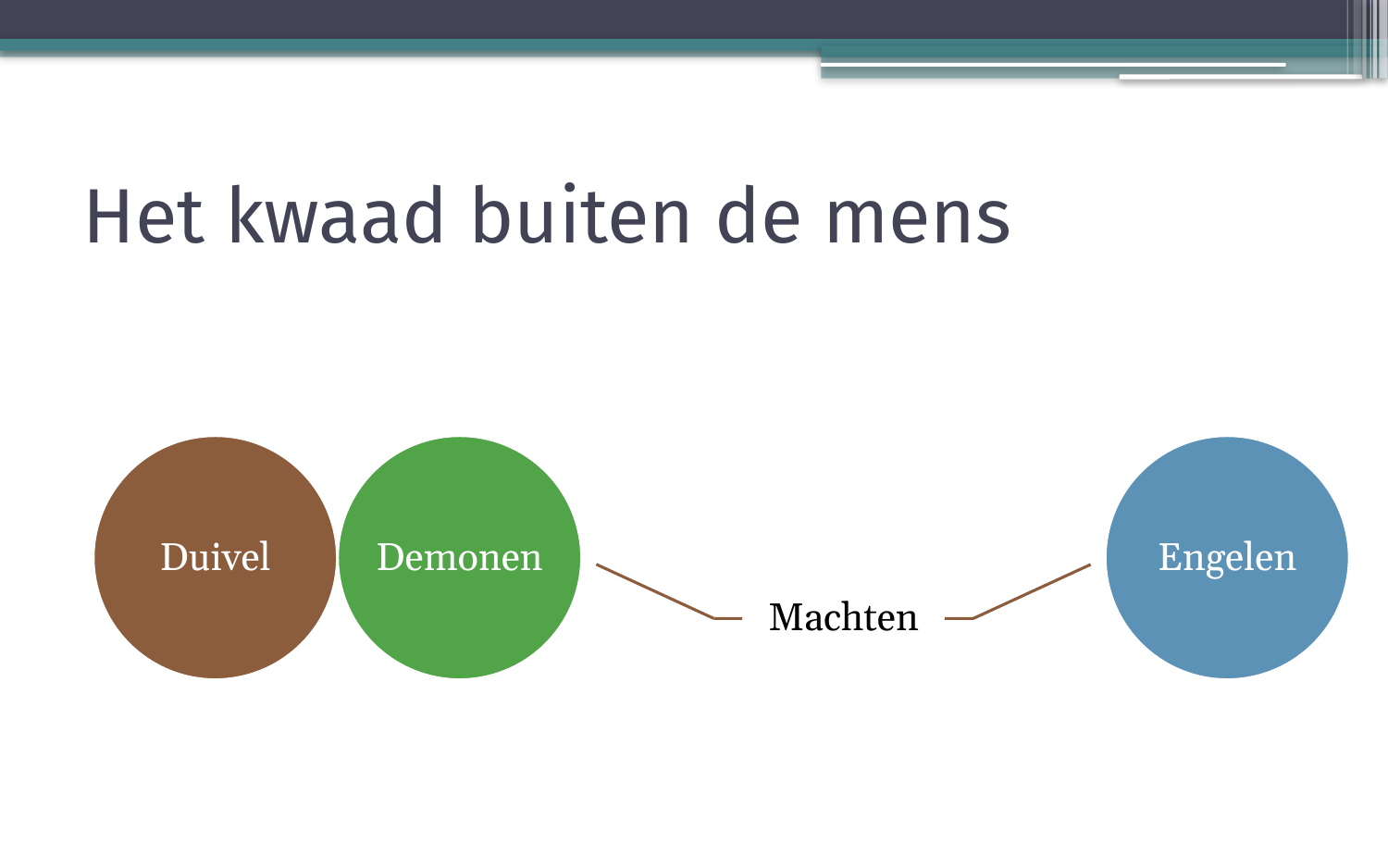

# Het kwaad buiten de mens
Duivel
Demonen
Machten
Engelen